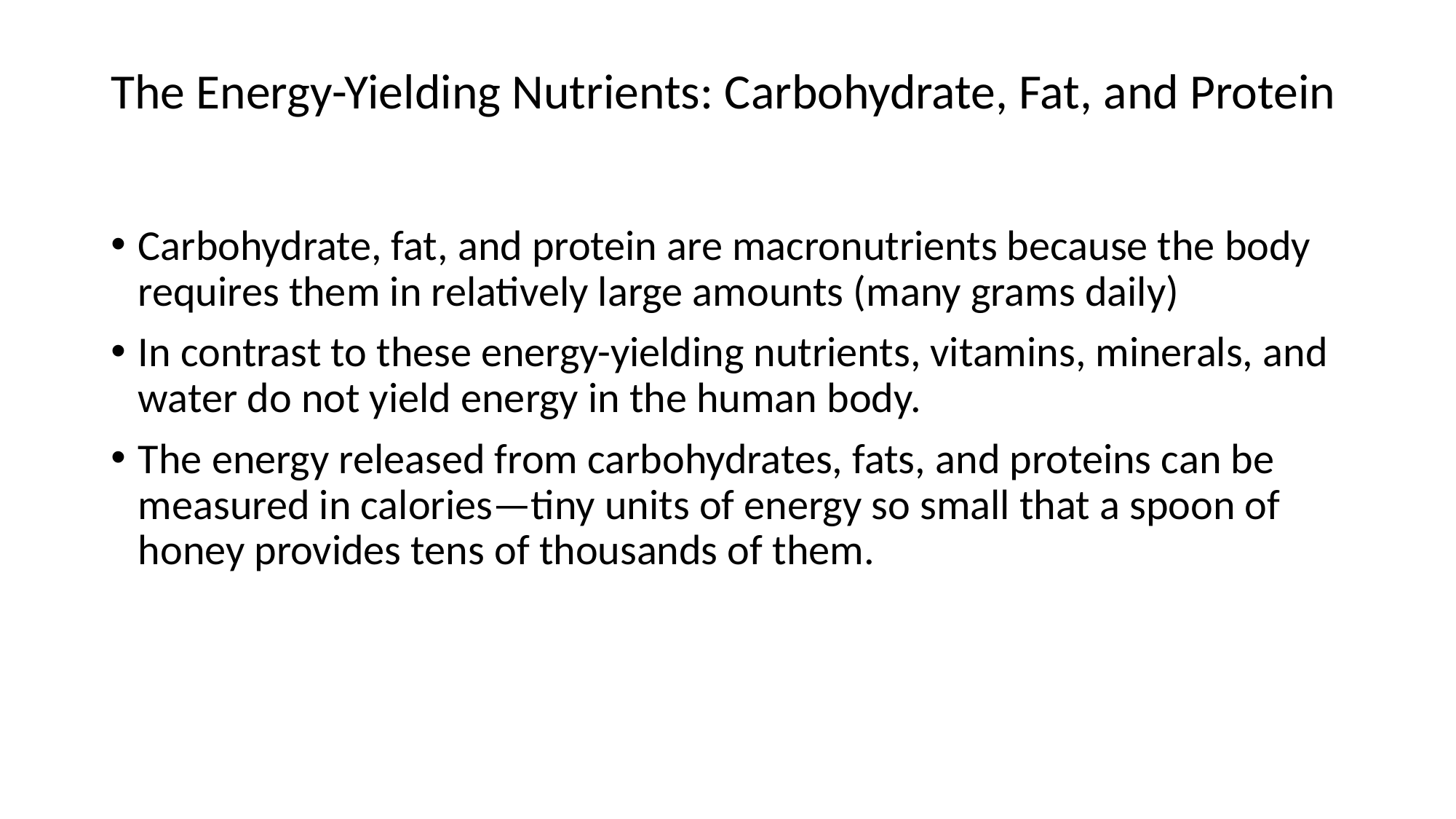

# The Energy-Yielding Nutrients: Carbohydrate, Fat, and Protein
Carbohydrate, fat, and protein are macronutrients because the body requires them in relatively large amounts (many grams daily)
In contrast to these energy-yielding nutrients, vitamins, minerals, and water do not yield energy in the human body.
The energy released from carbohydrates, fats, and proteins can be measured in calories—tiny units of energy so small that a spoon of honey provides tens of thousands of them.